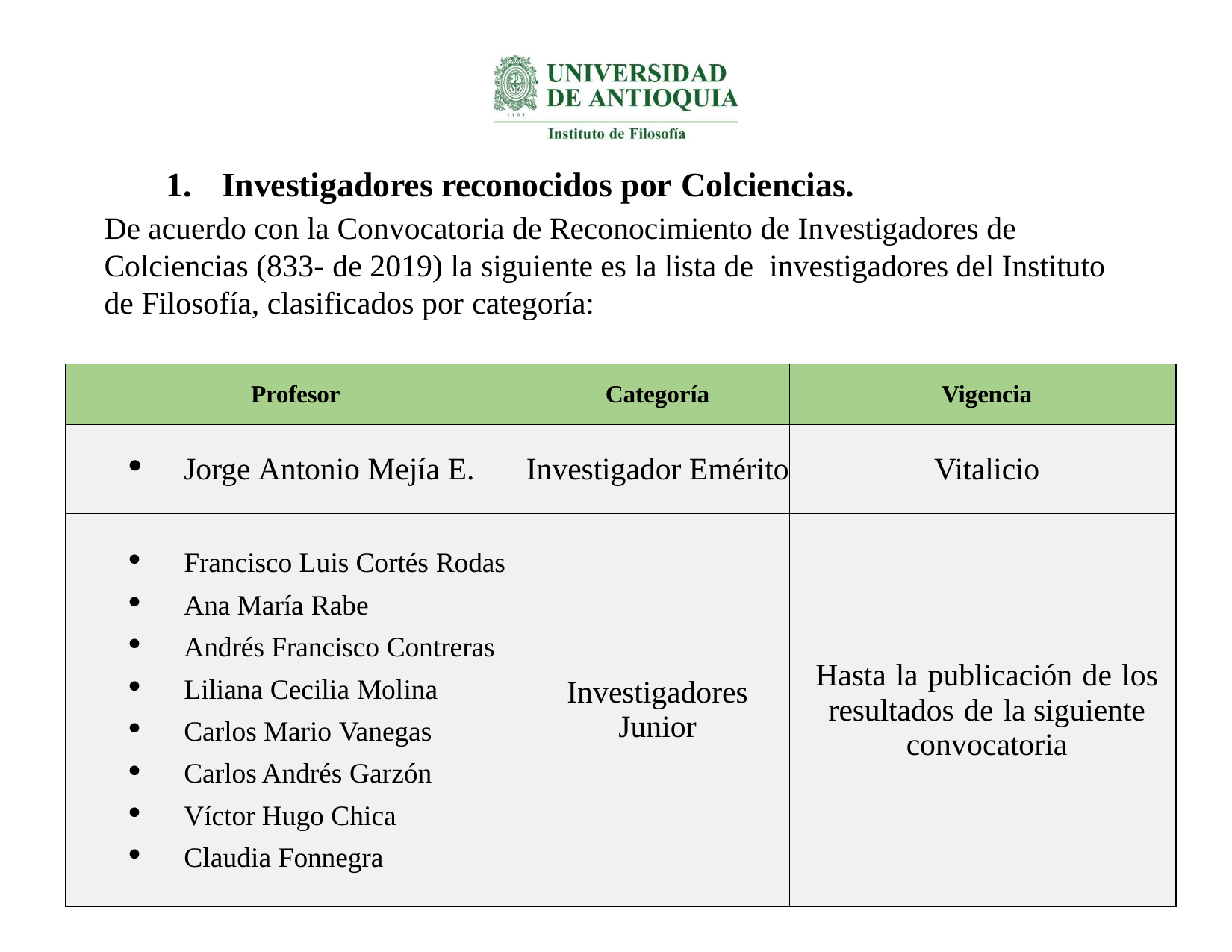

# 1.	Investigadores reconocidos por Colciencias.
De acuerdo con la Convocatoria de Reconocimiento de Investigadores de Colciencias (833- de 2019) la siguiente es la lista de  investigadores del Instituto de Filosofía, clasificados por categoría:
| Profesor | Categoría | Vigencia |
| --- | --- | --- |
| Jorge Antonio Mejía E. | Investigador Emérito | Vitalicio |
| Francisco Luis Cortés Rodas Ana María Rabe Andrés Francisco Contreras Liliana Cecilia Molina Carlos Mario Vanegas Carlos Andrés Garzón Víctor Hugo Chica Claudia Fonnegra | Investigadores Junior | Hasta la publicación de los resultados de la siguiente convocatoria |